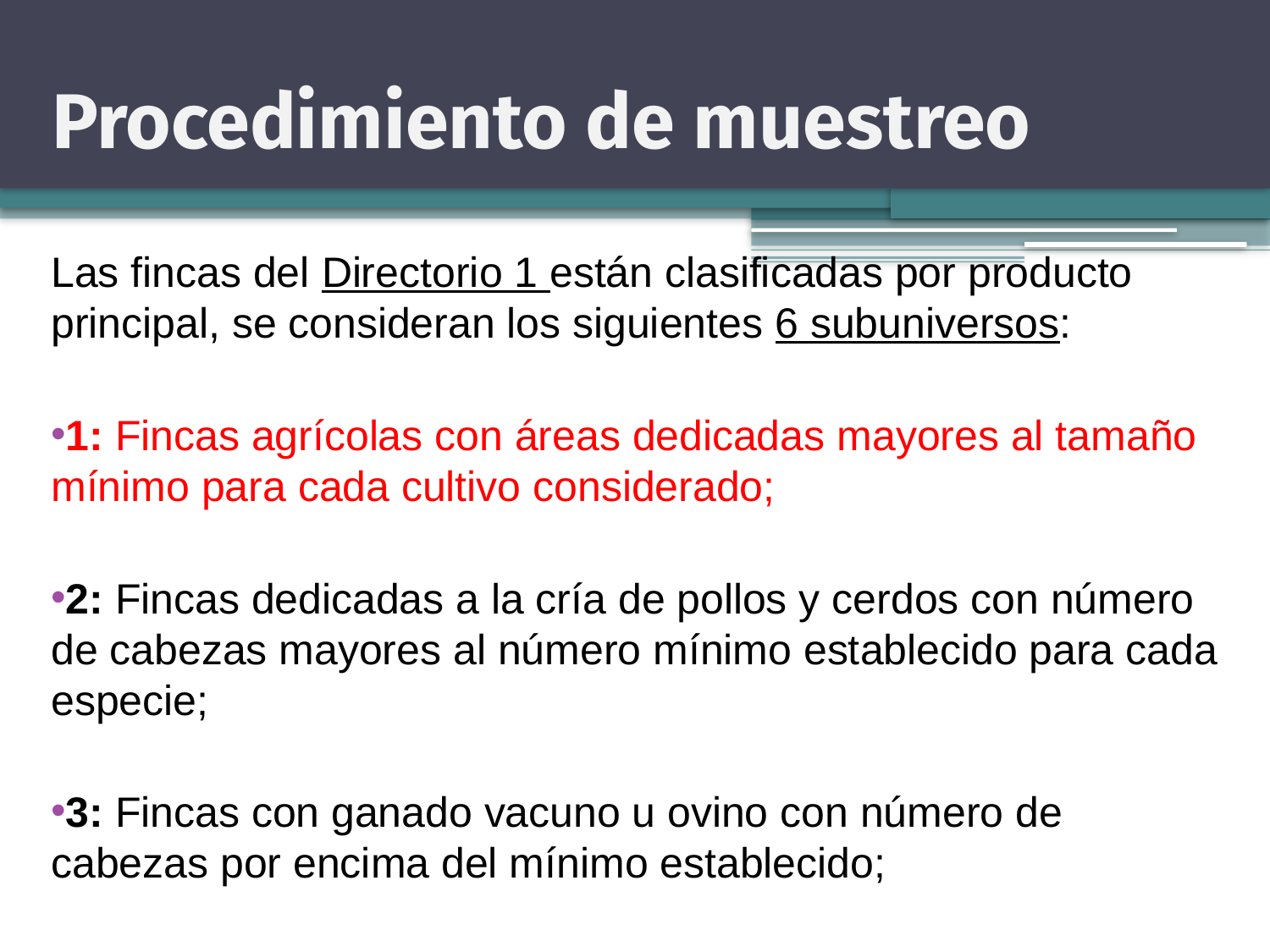

# Procedimiento de muestreo
Las fincas del Directorio 1 están clasificadas por producto principal, se consideran los siguientes 6 subuniversos:

1: Fincas agrícolas con áreas dedicadas mayores al tamaño mínimo para cada cultivo considerado;

2: Fincas dedicadas a la cría de pollos y cerdos con número de cabezas mayores al número mínimo establecido para cada especie;

3: Fincas con ganado vacuno u ovino con número de cabezas por encima del mínimo establecido;